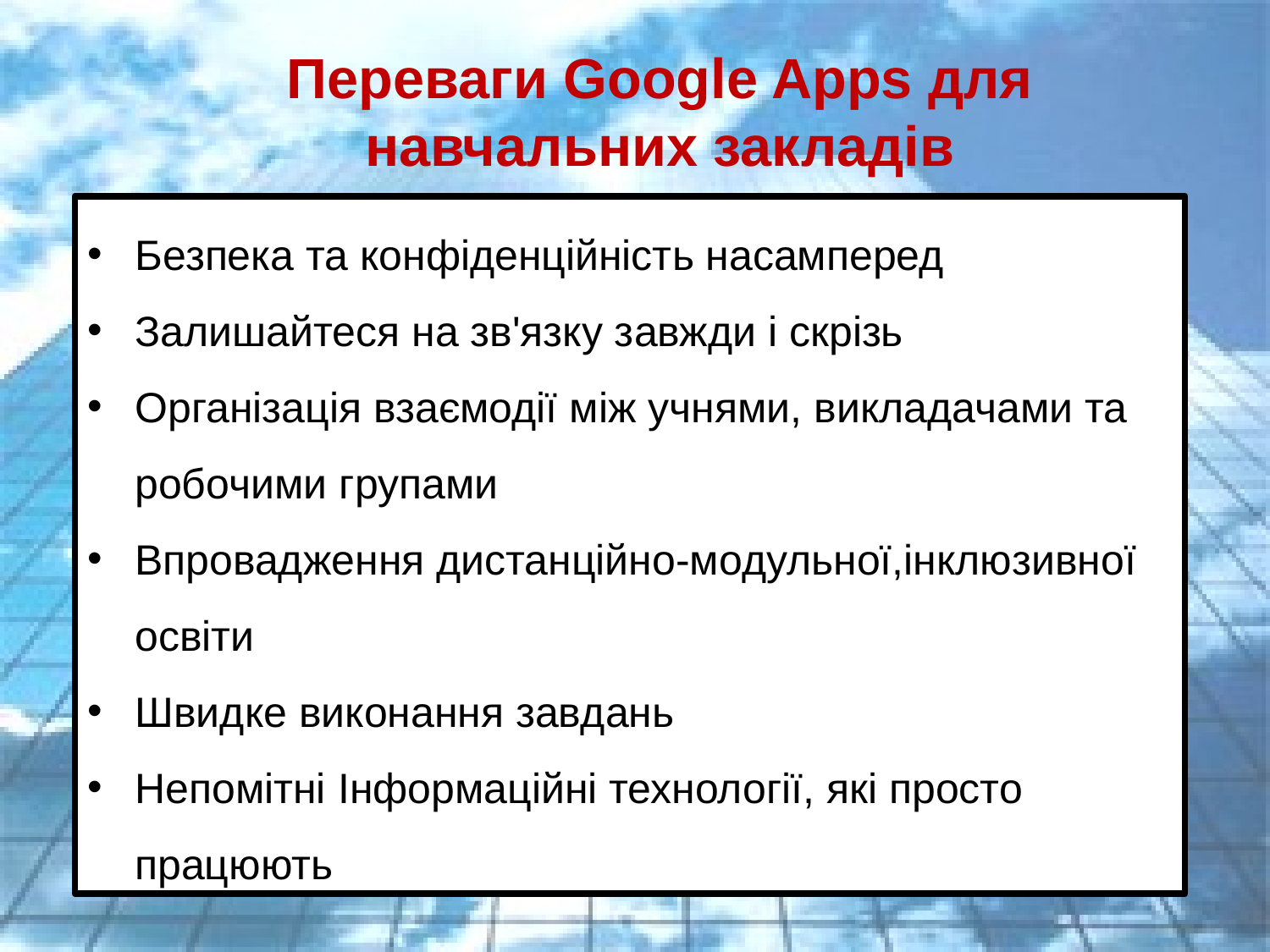

Переваги Google Apps для навчальних закладів
Безпека та конфіденційність насамперед
Залишайтеся на зв'язку завжди і скрізь
Організація взаємодії між учнями, викладачами та робочими групами
Впровадження дистанційно-модульної,інклюзивної освіти
Швидке виконання завдань
Непомітні Інформаційні технології, які просто працюють